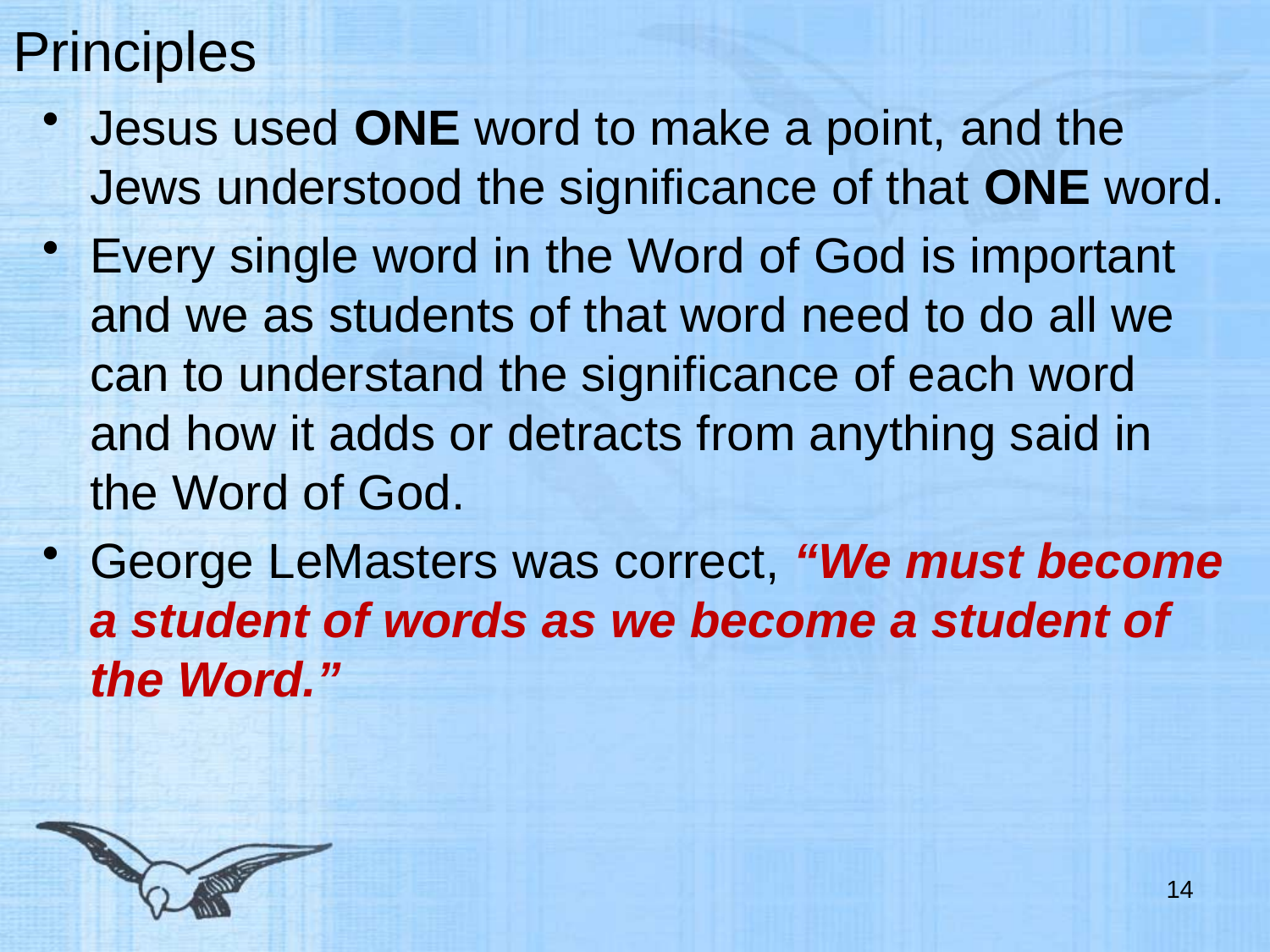

# Principles
Jesus used ONE word to make a point, and the Jews understood the significance of that ONE word.
Every single word in the Word of God is important and we as students of that word need to do all we can to understand the significance of each word and how it adds or detracts from anything said in the Word of God.
George LeMasters was correct, “We must become a student of words as we become a student of the Word.”

14